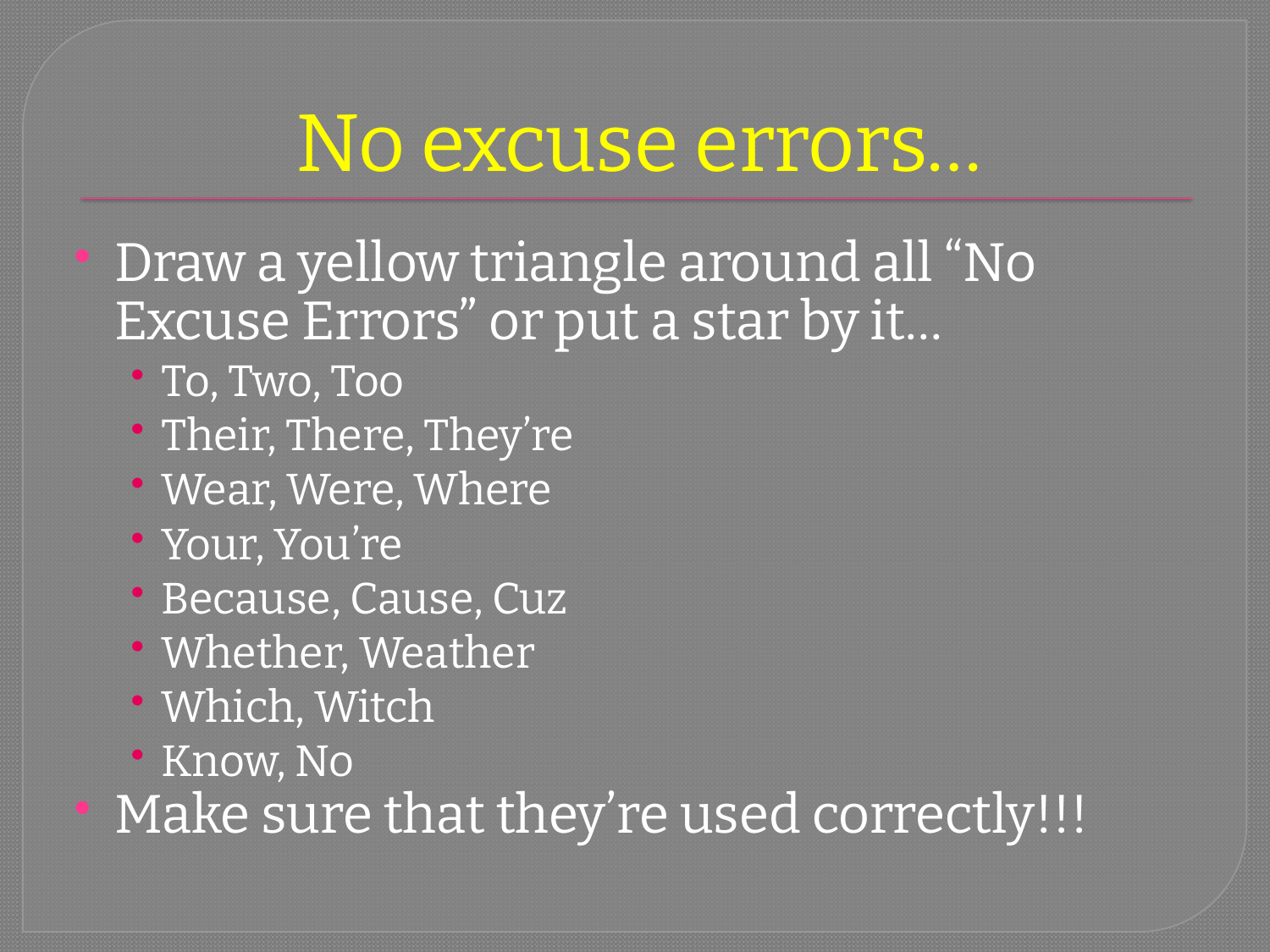

# No excuse errors…
Draw a yellow triangle around all “No Excuse Errors” or put a star by it…
To, Two, Too
Their, There, They’re
Wear, Were, Where
Your, You’re
Because, Cause, Cuz
Whether, Weather
Which, Witch
Know, No
Make sure that they’re used correctly!!!